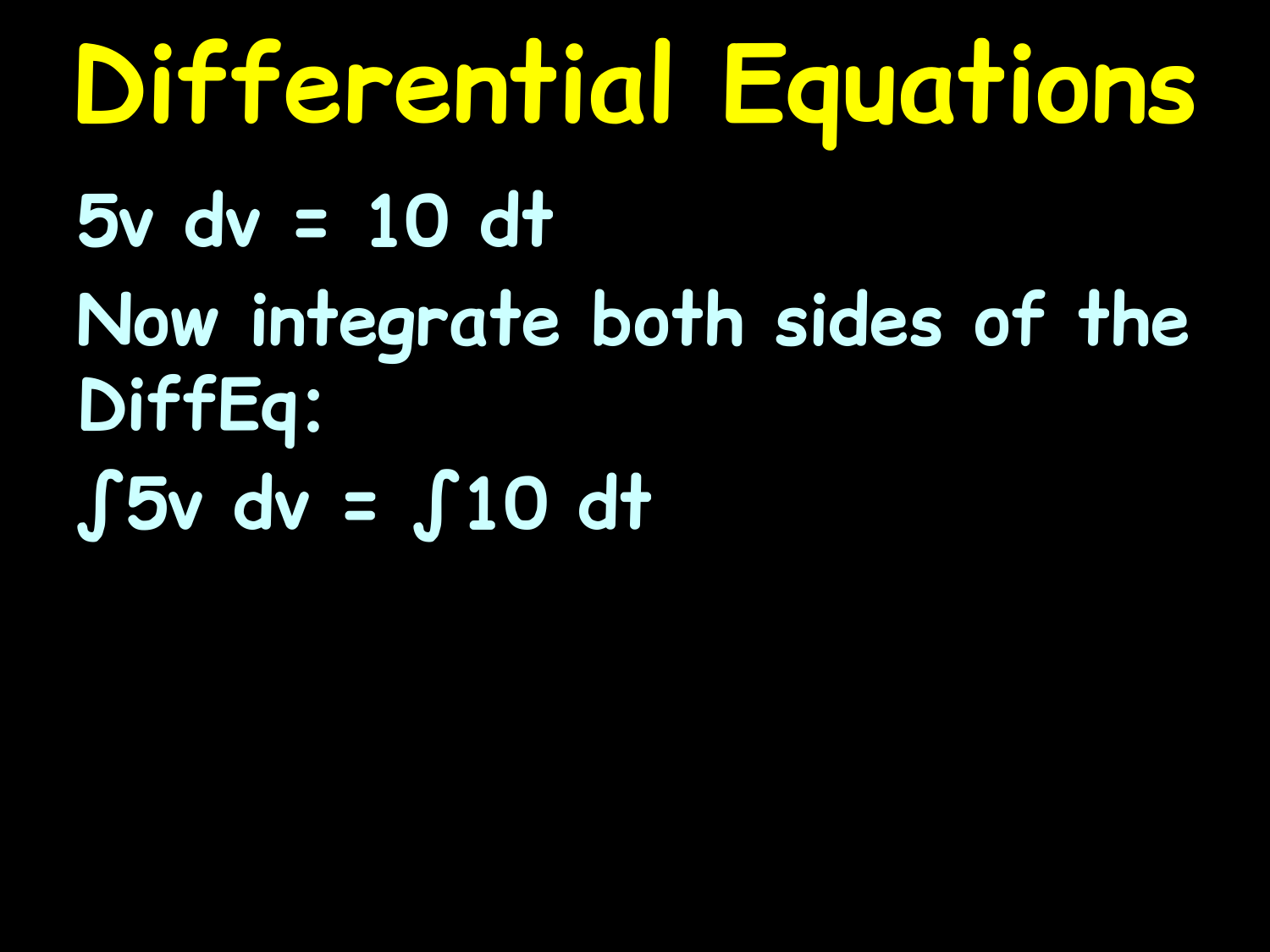

# Differential Equations
5v dv = 10 dt
Now integrate both sides of the DiffEq:
∫5v dv = ∫10 dt